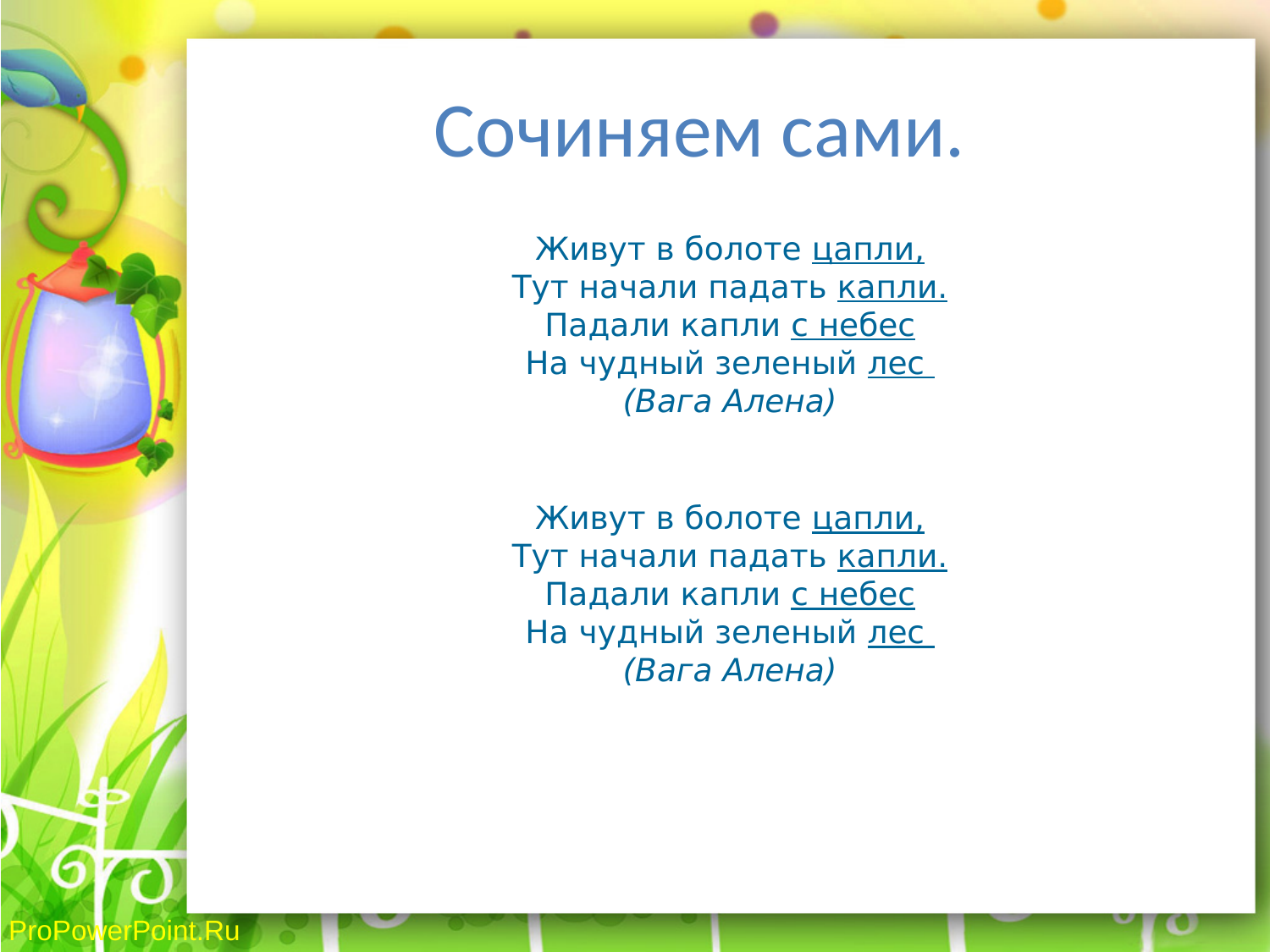

# Сочиняем сами.
Живут в болоте цапли,
Тут начали падать капли.
Падали капли с небес
На чудный зеленый лес
(Вага Алена)

Живут в болоте цапли,
Тут начали падать капли.
Падали капли с небес
На чудный зеленый лес
(Вага Алена)